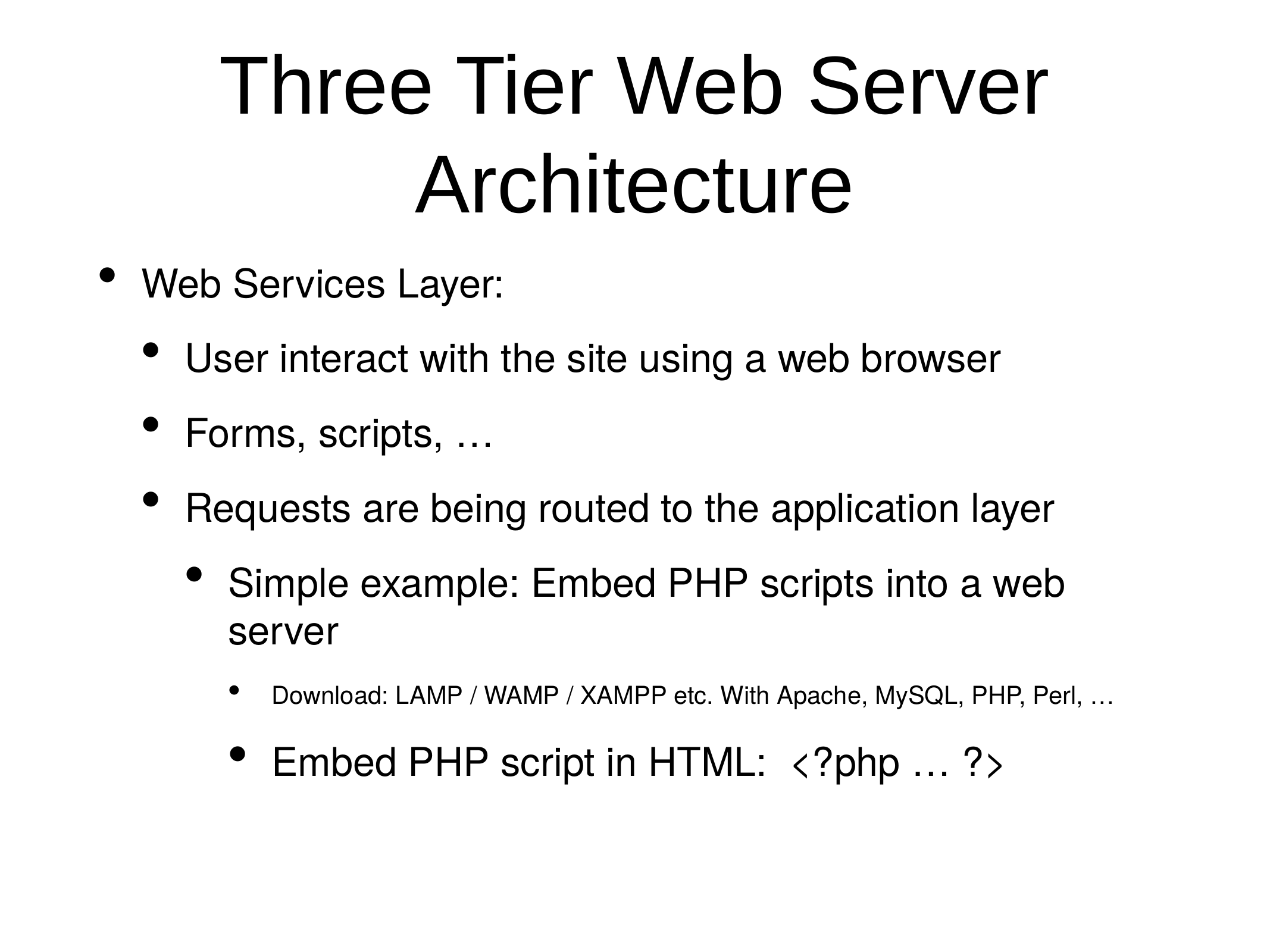

# Three Tier Web Server Architecture
Web Services Layer:
User interact with the site using a web browser
Forms, scripts, …
Requests are being routed to the application layer
Simple example: Embed PHP scripts into a web server
Download: LAMP / WAMP / XAMPP etc. With Apache, MySQL, PHP, Perl, …
Embed PHP script in HTML:  <?php … ?>